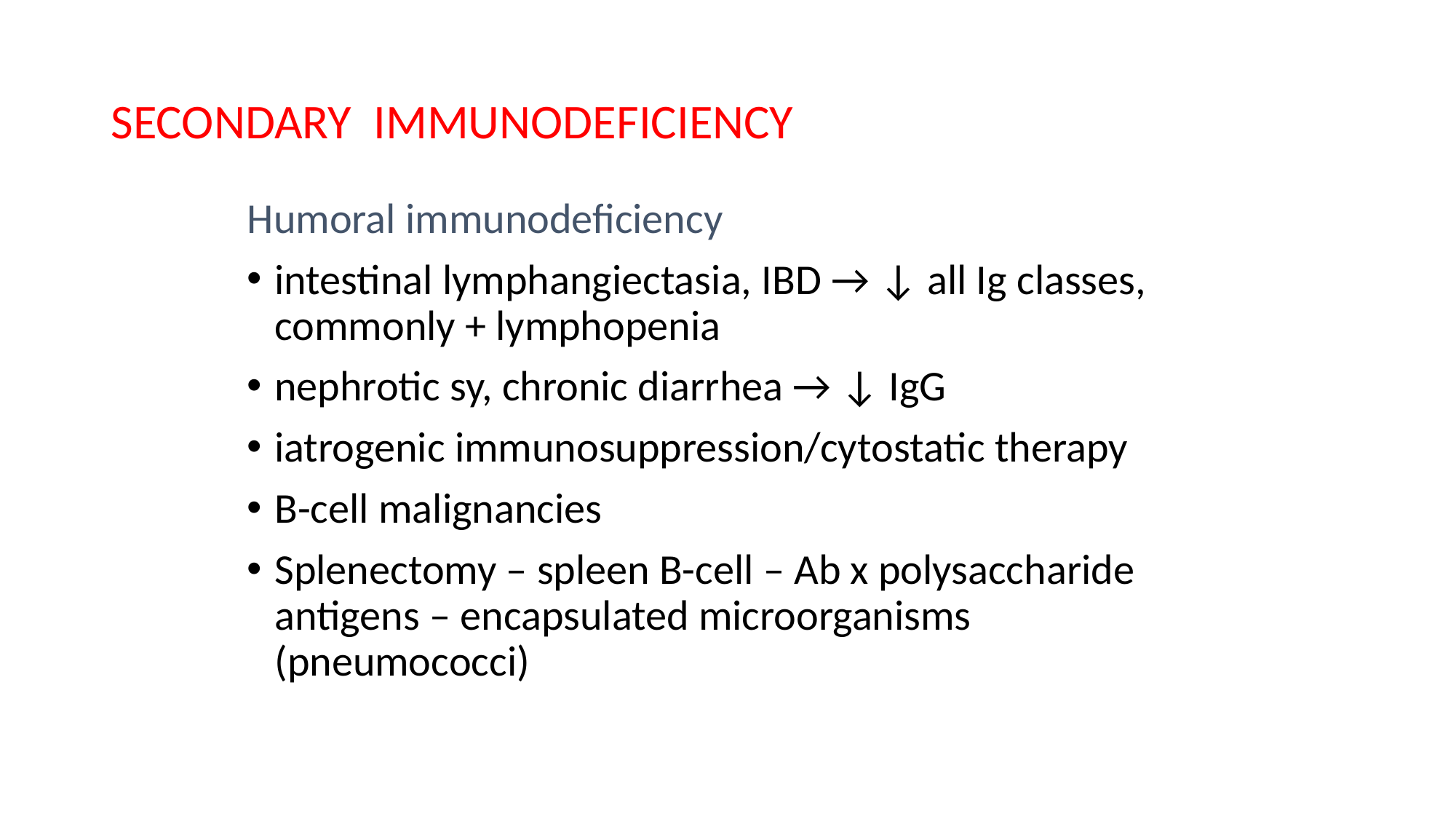

# SECONDARY  IMMUNODEFICIENCY
Humoral immunodeficiency
intestinal lymphangiectasia, IBD → ↓ all Ig classes, commonly + lymphopenia
nephrotic sy, chronic diarrhea → ↓ IgG
iatrogenic immunosuppression/cytostatic therapy
B-cell malignancies
Splenectomy – spleen B-cell – Ab x polysaccharide antigens – encapsulated microorganisms (pneumococci)